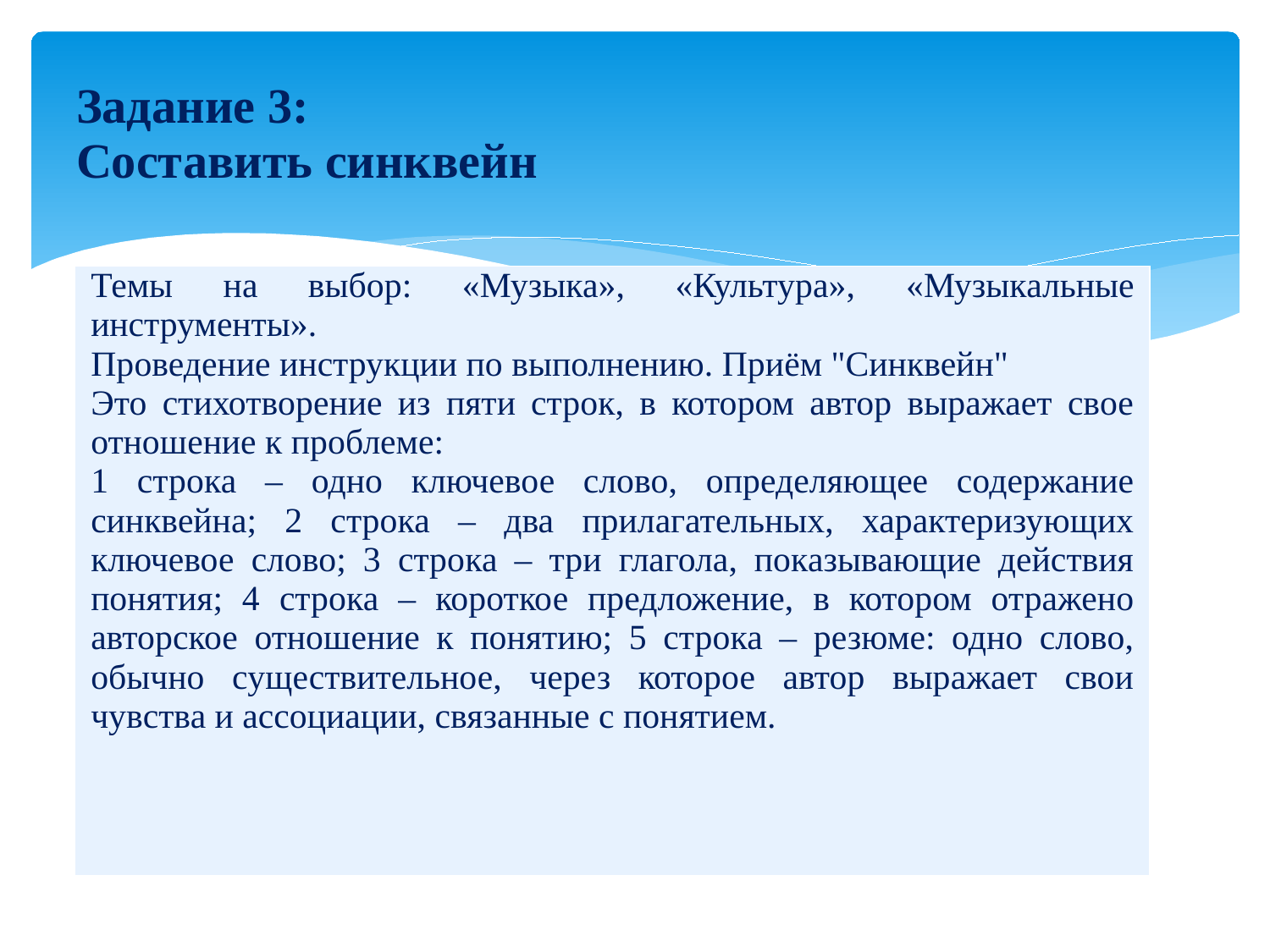

# Задание 3: Составить синквейн
| Темы на выбор: «Музыка», «Культура», «Музыкальные инструменты». Проведение инструкции по выполнению. Приём "Синквейн" Это стихотворение из пяти строк, в котором автор выражает свое отношение к проблеме: 1 строка – одно ключевое слово, определяющее содержание синквейна; 2 строка – два прилагательных, характеризующих ключевое слово; 3 строка – три глагола, показывающие действия понятия; 4 строка – короткое предложение, в котором отражено авторское отношение к понятию; 5 строка – резюме: одно слово, обычно существительное, через которое автор выражает свои чувства и ассоциации, связанные с понятием. |
| --- |